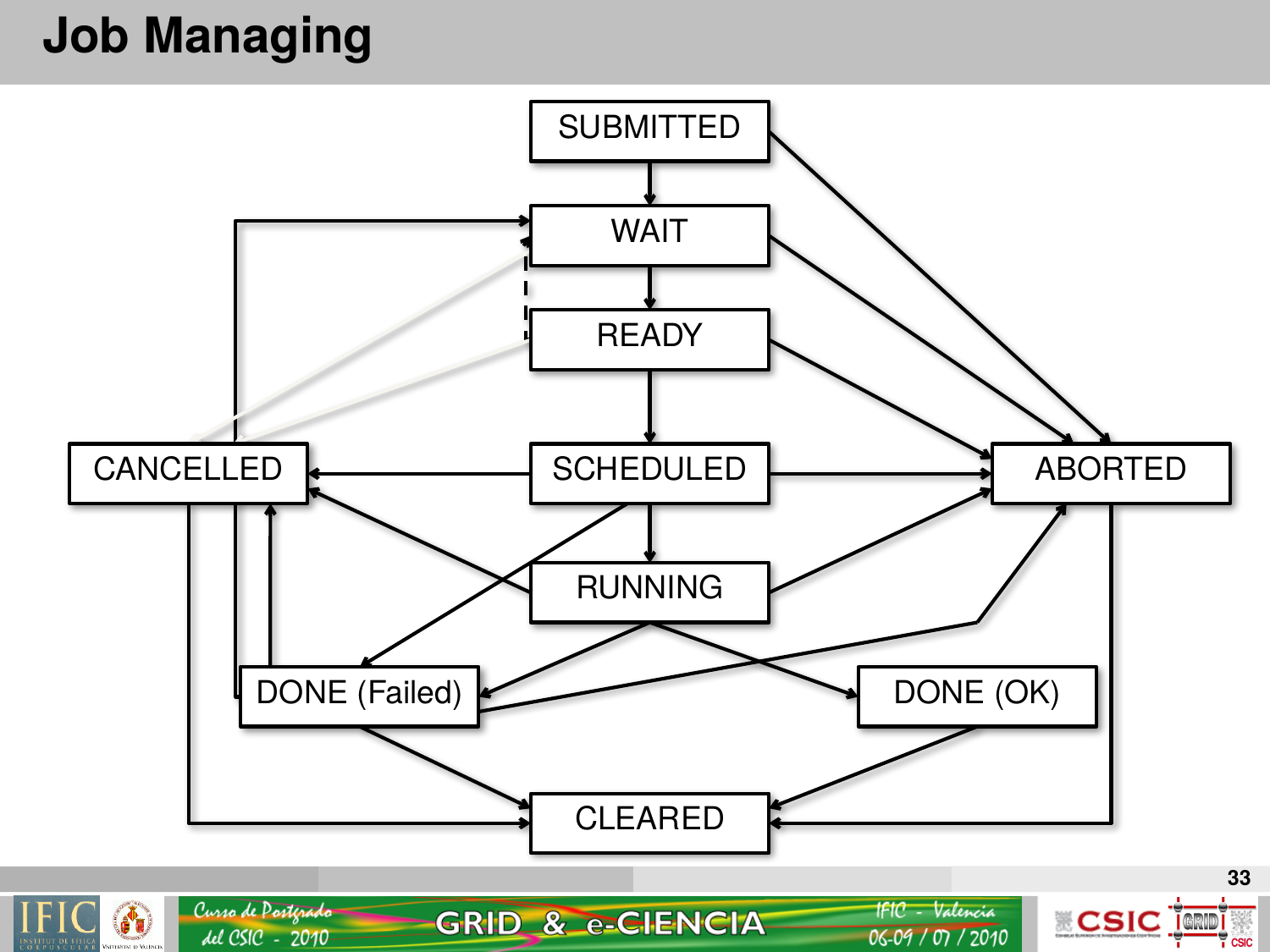

Job Managing
SUBMITTED
WAIT
READY
CANCELLED
SCHEDULED
ABORTED
RUNNING
DONE (Failed)
DONE (OK)
CLEARED
33